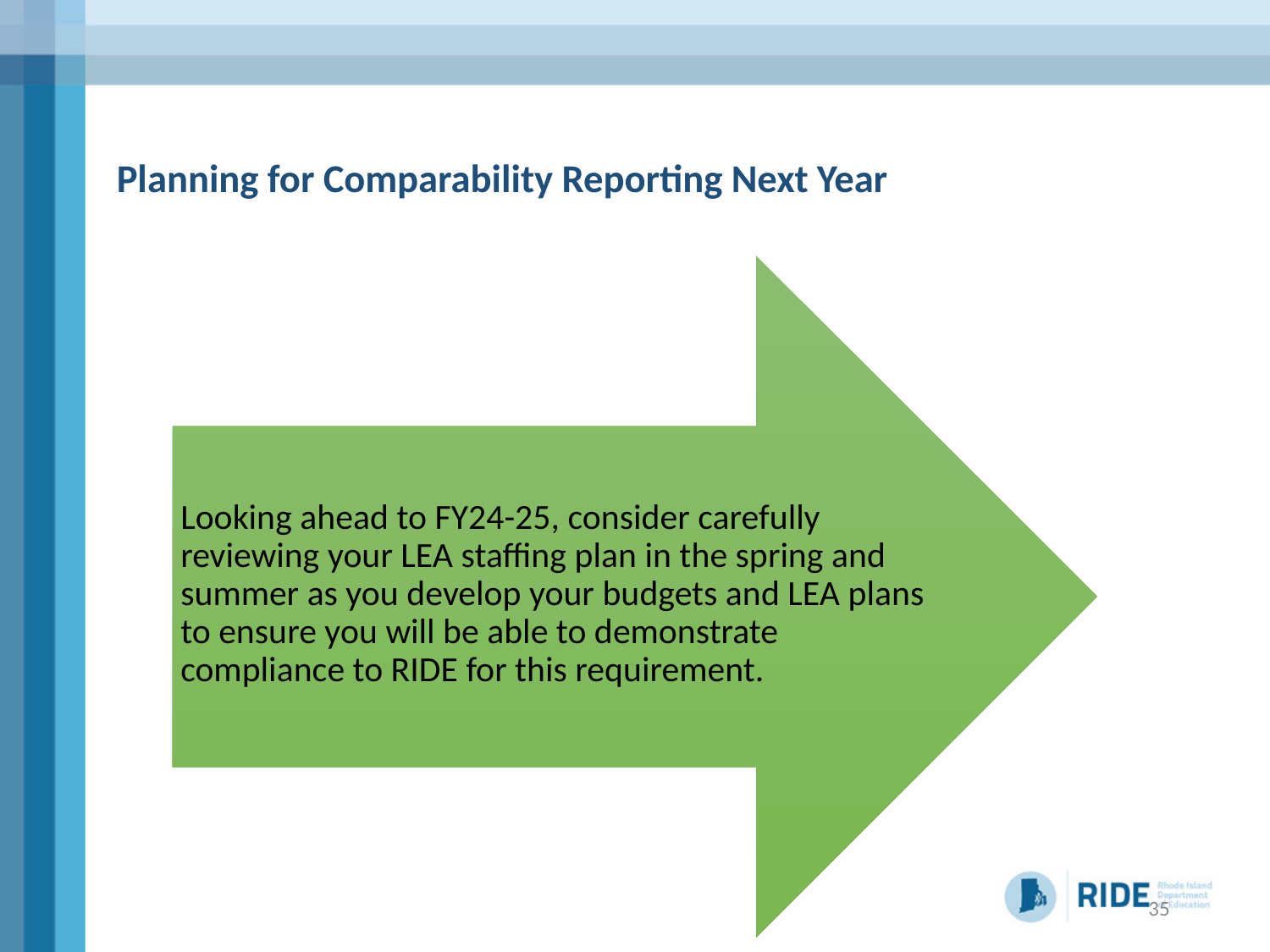

# Planning for Comparability Reporting Next Year

Looking ahead to FY24-25, consider carefully reviewing your LEA staffing plan in the spring and summer as you develop your budgets and LEA plans to ensure you will be able to demonstrate compliance to RIDE for this requirement.
35